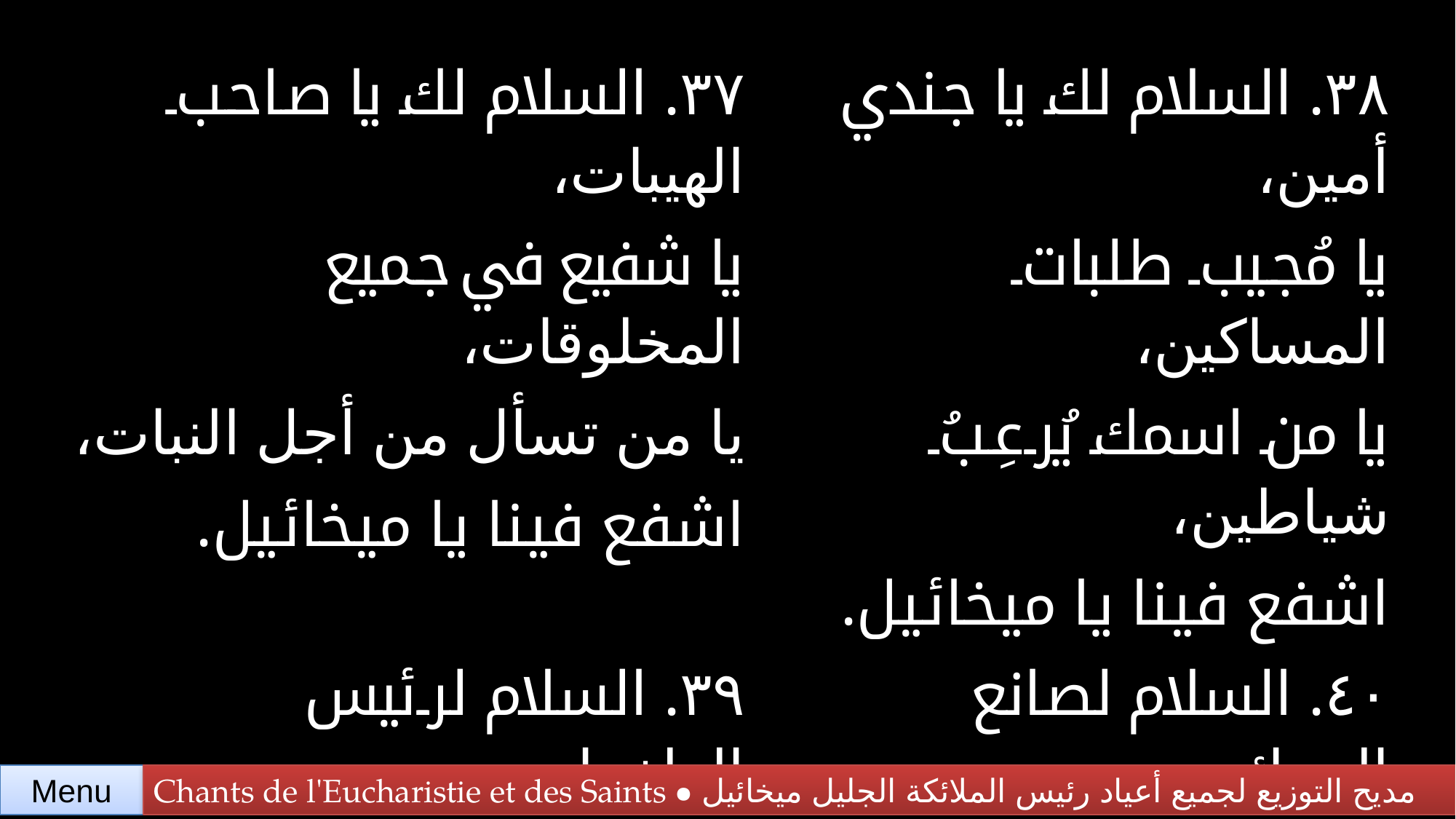

| ٣٧. السلام لك يا صاحب الهيبات، يا شفيع في جميع المخلوقات، يا من تسأل من أجل النبات، اشفع فينا يا ميخائيل. | ٣٨. السلام لك يا جندي أمين، يا مُجيب طلبات المساكين، يا من اسمك يُرعِبُ شياطين، اشفع فينا يا ميخائيل. |
| --- | --- |
| ٣٩. السلام لرئيس الطغمات، السلام لرئيس جند السموات، بسؤاله تزداد الخيرات، اشفع فينا يا ميخائيل. | ٤٠. السلام لصانع العجائب، بسؤاله يمنعُ المصائب، ويفرج السائل والطالب، اشفع فينا يا ميخائيل. |
Chants de l'Eucharistie et des Saints • مديح التوزيع لجميع أعياد رئيس الملائكة الجليل ميخائيل
Menu